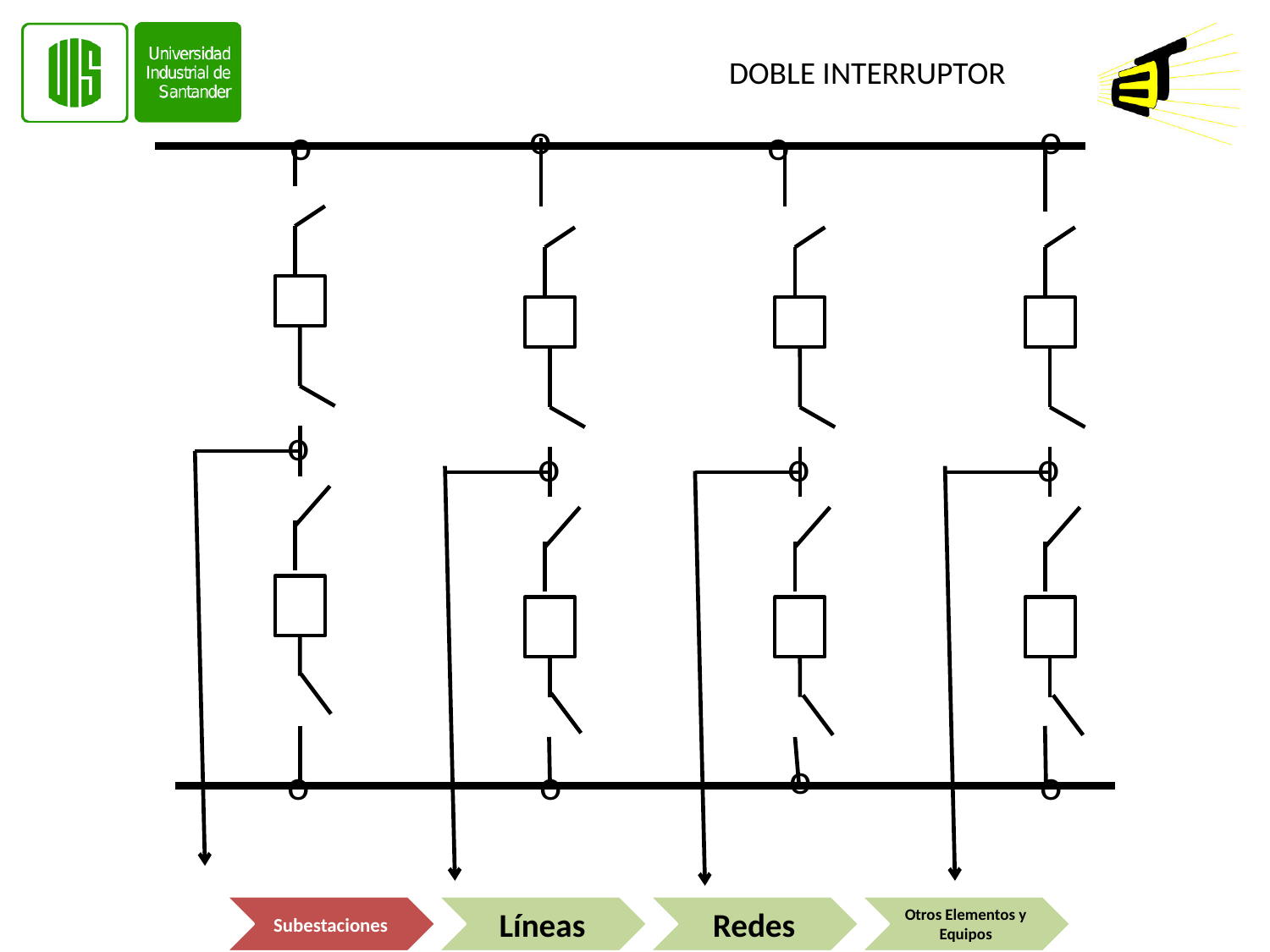

DOBLE INTERRUPTOR
o
o
o
o

o

o
o
o

o
o
o
o
Subestaciones
Líneas
Redes
Otros Elementos y Equipos